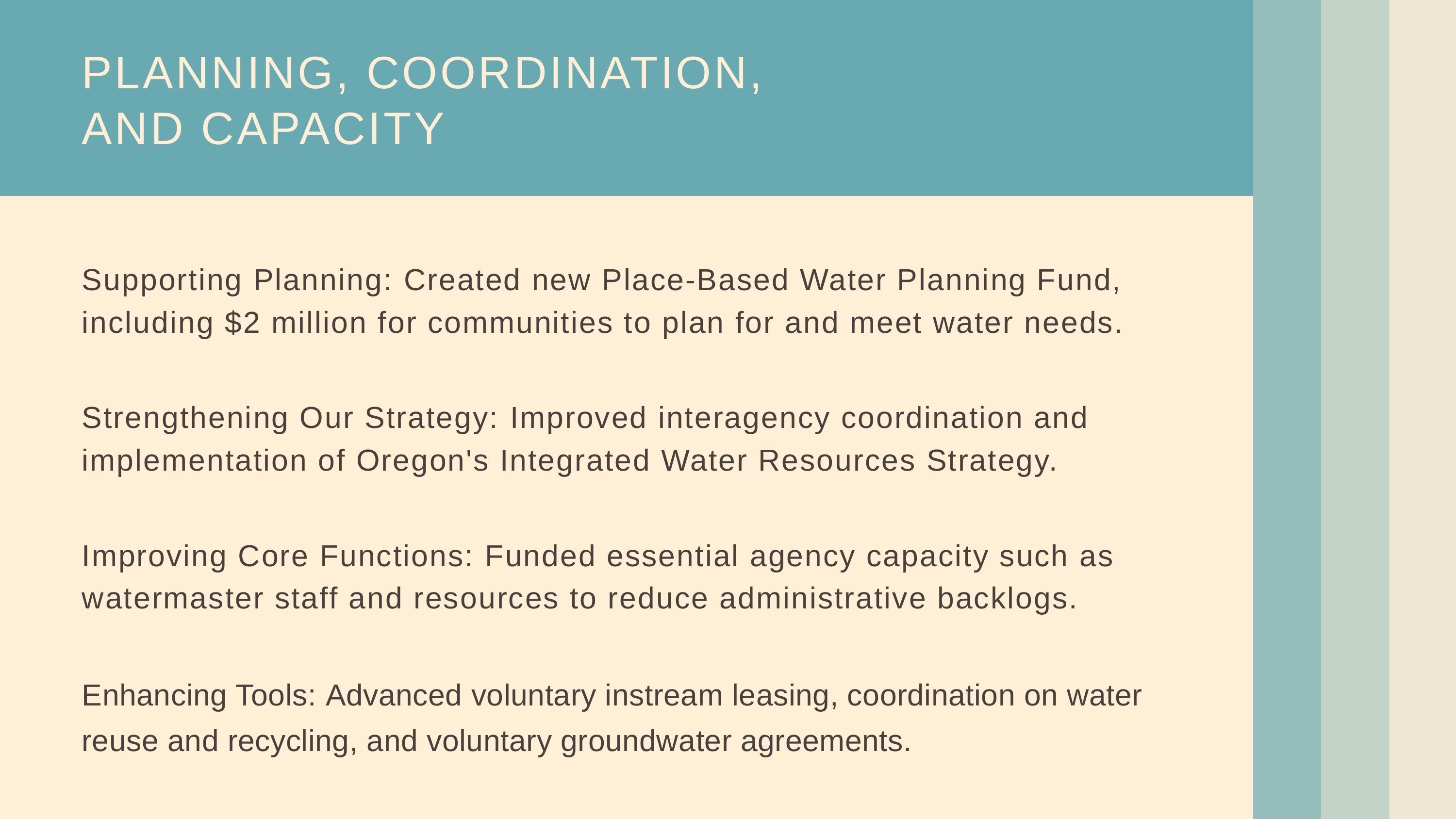

PLANNING, COORDINATION,
AND CAPACITY
Supporting Planning: Created new Place-Based Water Planning Fund, including $2 million for communities to plan for and meet water needs.
Strengthening Our Strategy: Improved interagency coordination and implementation of Oregon's Integrated Water Resources Strategy.
Improving Core Functions: Funded essential agency capacity such as watermaster staff and resources to reduce administrative backlogs.
Enhancing Tools: Advanced voluntary instream leasing, coordination on water reuse and recycling, and voluntary groundwater agreements.